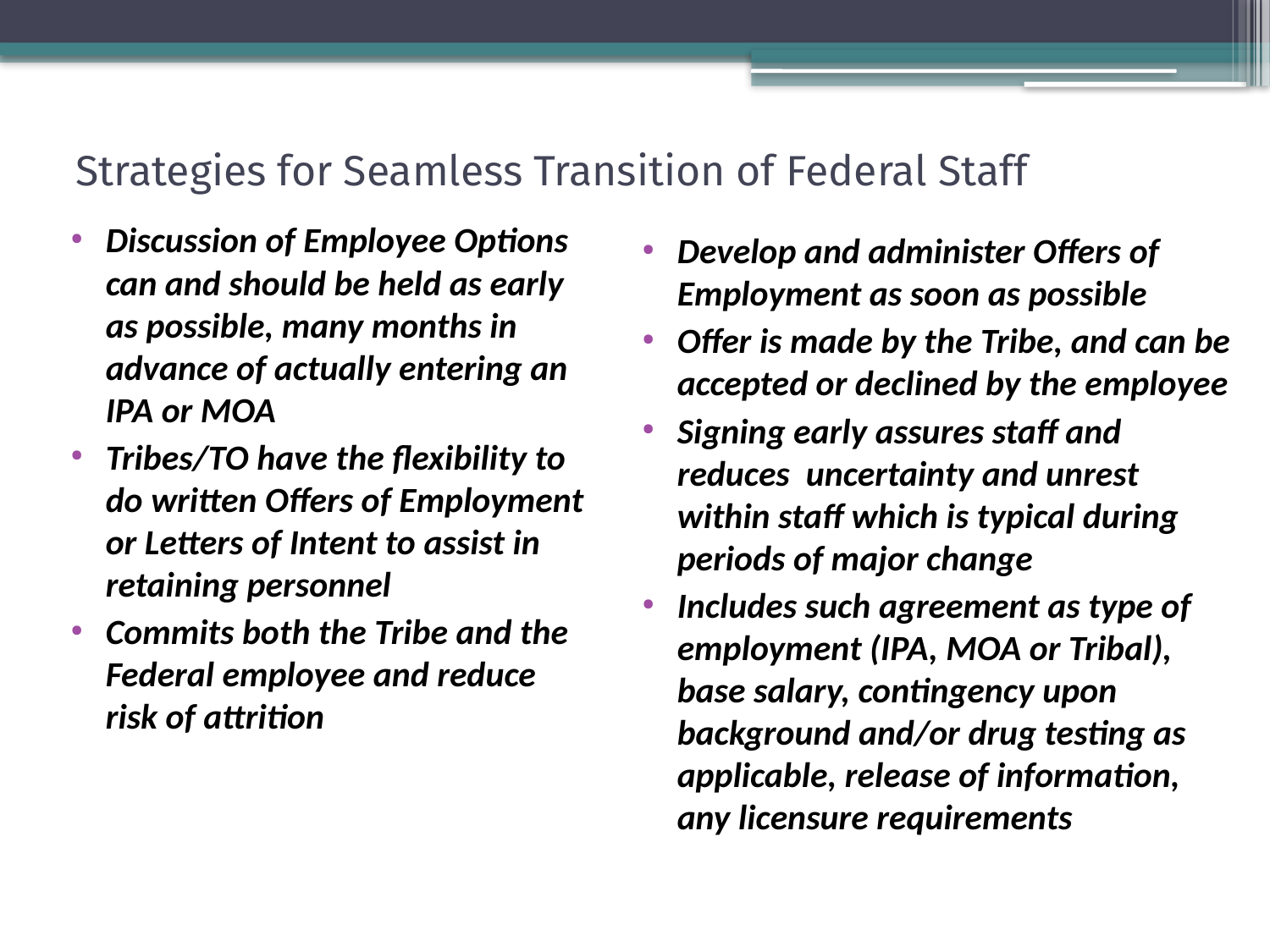

# Strategies for Seamless Transition of Federal Staff
Discussion of Employee Options can and should be held as early as possible, many months in advance of actually entering an IPA or MOA
Tribes/TO have the flexibility to do written Offers of Employment or Letters of Intent to assist in retaining personnel
Commits both the Tribe and the Federal employee and reduce risk of attrition
Develop and administer Offers of Employment as soon as possible
Offer is made by the Tribe, and can be accepted or declined by the employee
Signing early assures staff and reduces  uncertainty and unrest within staff which is typical during periods of major change
Includes such agreement as type of employment (IPA, MOA or Tribal), base salary, contingency upon background and/or drug testing as applicable, release of information, any licensure requirements